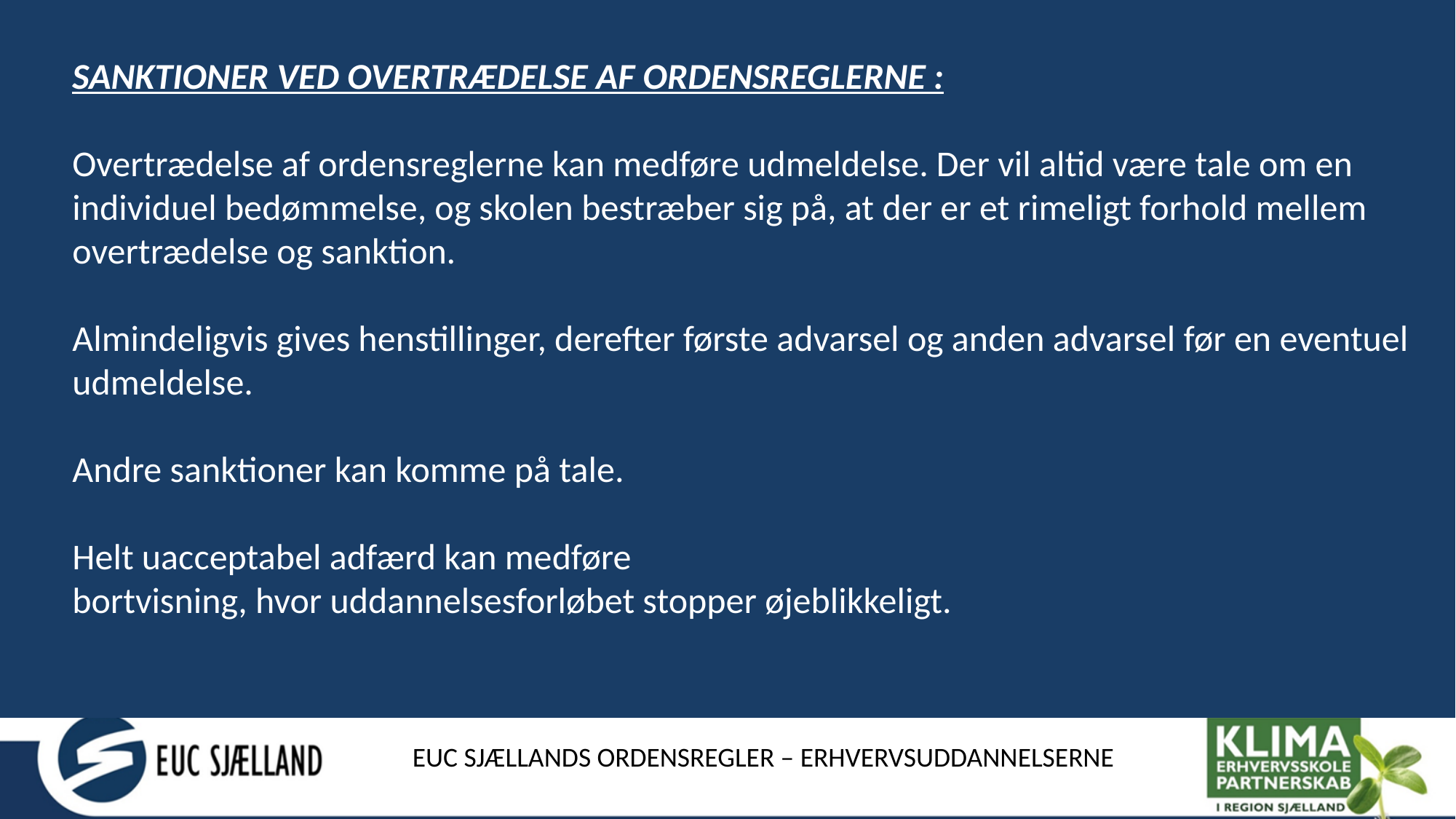

SANKTIONER VED OVERTRÆDELSE AF ORDENSREGLERNE :

Overtrædelse af ordensreglerne kan medføre udmeldelse. Der vil altid være tale om en
individuel bedømmelse, og skolen bestræber sig på, at der er et rimeligt forhold mellem
overtrædelse og sanktion.

Almindeligvis gives henstillinger, derefter første advarsel og anden advarsel før en eventuel
udmeldelse.

Andre sanktioner kan komme på tale.

Helt uacceptabel adfærd kan medføre
bortvisning, hvor uddannelsesforløbet stopper øjeblikkeligt.
#
EUC SJÆLLANDS ORDENSREGLER – ERHVERVSUDDANNELSERNE